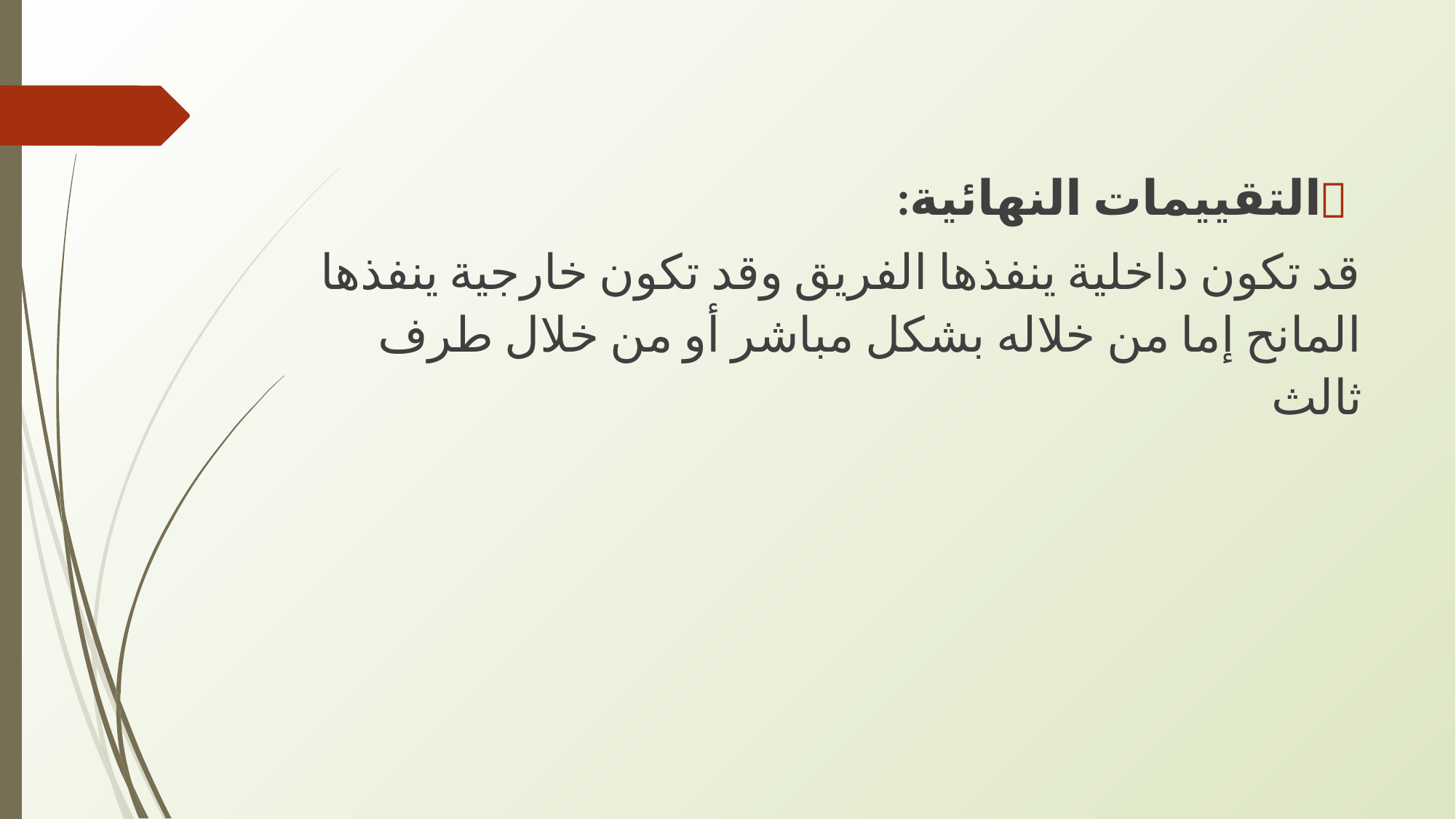

التقييمات النهائية:
قد تكون داخلية ينفذها الفريق وقد تكون خارجية ينفذها المانح إما من خلاله بشكل مباشر أو من خلال طرف ثالث